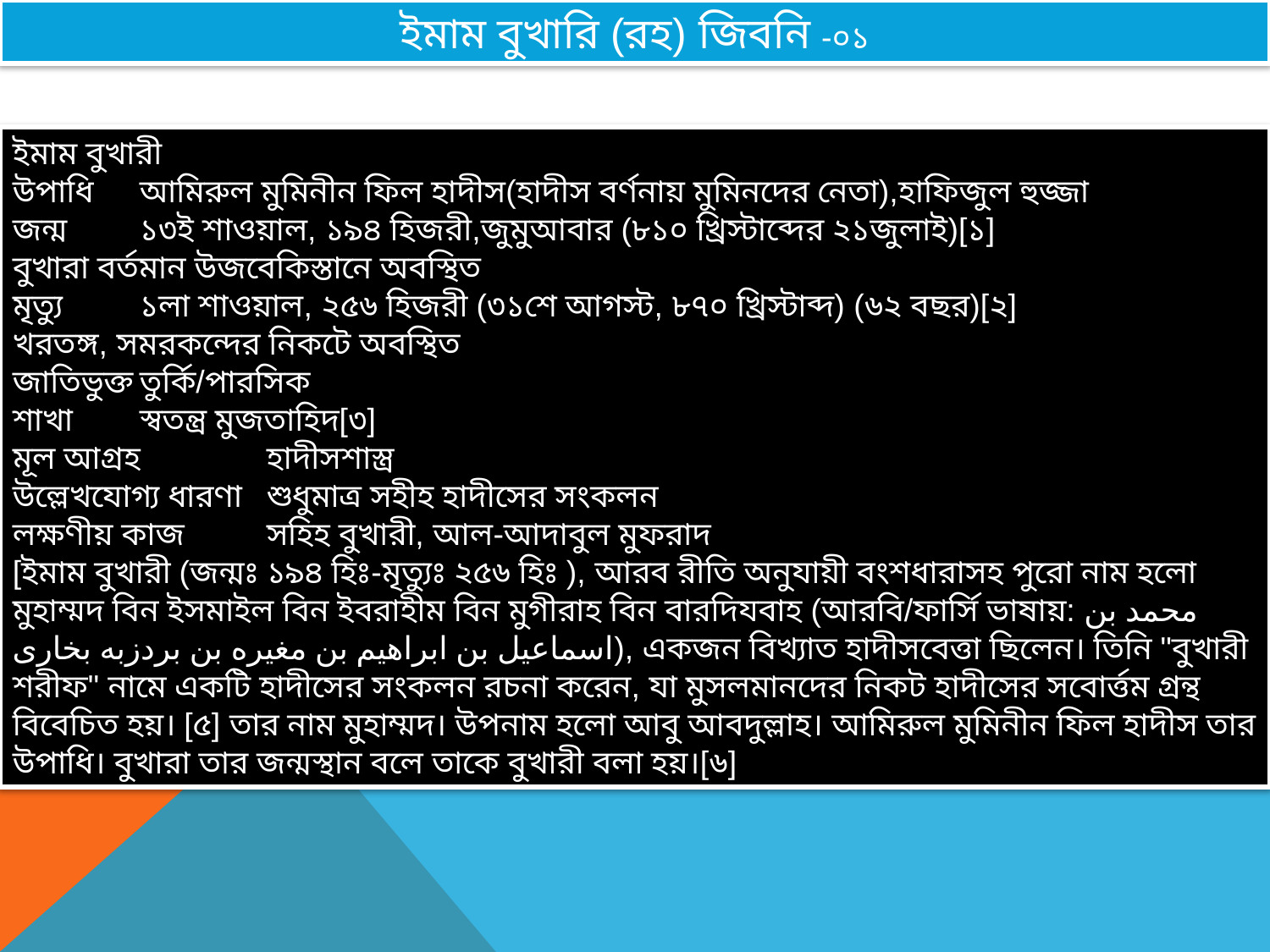

ইমাম বুখারি (রহ) জিবনি -০১
ইমাম বুখারী
উপাধি	আমিরুল মুমিনীন ফিল হাদীস(হাদীস বর্ণনায় মুমিনদের নেতা),হাফিজুল হুজ্জা
জন্ম	১৩ই শাওয়াল, ১৯৪ হিজরী,জুমুআবার (৮১০ খ্রিস্টাব্দের ২১জুলাই)[১]
বুখারা বর্তমান উজবেকিস্তানে অবস্থিত
মৃত্যু	১লা শাওয়াল, ২৫৬ হিজরী (৩১শে আগস্ট, ৮৭০ খ্রিস্টাব্দ) (৬২ বছর)[২]
খরতঙ্গ, সমরকন্দের নিকটে অবস্থিত
জাতিভুক্ত	তুর্কি/পারসিক
শাখা	স্বতন্ত্র মুজতাহিদ[৩]
মূল আগ্রহ	হাদীসশাস্ত্র
উল্লেখযোগ্য ধারণা	শুধুমাত্র সহীহ হাদীসের সংকলন
লক্ষণীয় কাজ	সহিহ বুখারী, আল-আদাবুল মুফরাদ
[ইমাম বুখারী (জন্মঃ ১৯৪ হিঃ-মৃত্যুঃ ২৫৬ হিঃ ), আরব রীতি অনুযায়ী বংশধারাসহ পুরো নাম হলো মুহাম্মদ বিন ইসমাইল বিন ইবরাহীম বিন মুগীরাহ বিন বারদিযবাহ (আরবি/ফার্সি ভাষায়: محمد بن اسماعيل بن ابراهيم بن مغيره بن بردزبه بخاری), একজন বিখ্যাত হাদীসবেত্তা ছিলেন। তিনি "বুখারী শরীফ" নামে একটি হাদীসের সংকলন রচনা করেন, যা মুসলমানদের নিকট হাদীসের সবোর্ত্তম গ্রন্থ বিবেচিত হয়। [৫] তার নাম মুহাম্মদ। উপনাম হলো আবু আবদুল্লাহ। আমিরুল মুমিনীন ফিল হাদীস তার উপাধি। বুখারা তার জন্মস্থান বলে তাকে বুখারী বলা হয়।[৬]